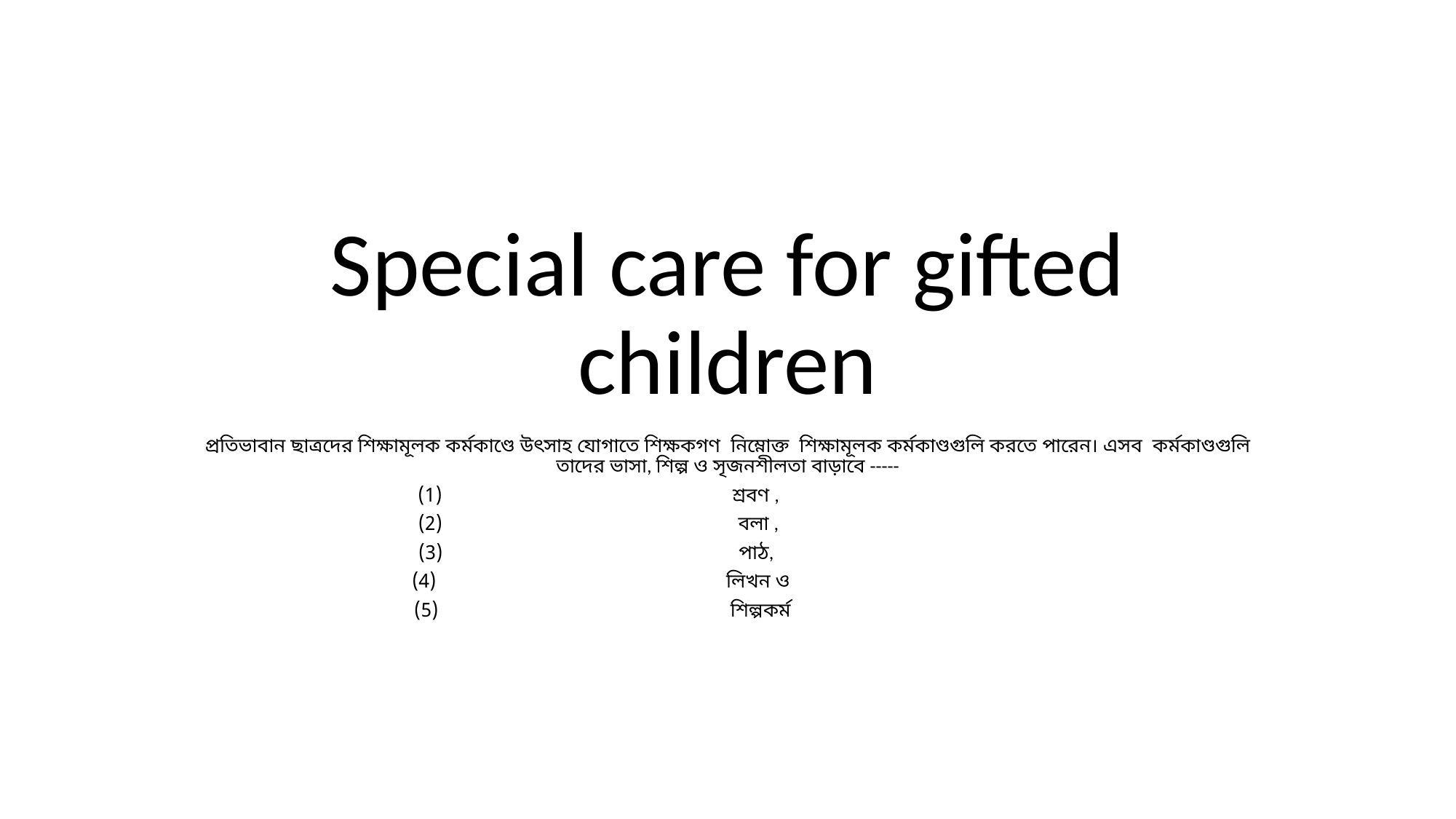

# Special care for gifted children
 প্রতিভাবান ছাত্রদের শিক্ষামূলক কর্মকাণ্ডে উৎসাহ যোগাতে শিক্ষকগণ  নিম্নোক্ত  শিক্ষামূলক কর্মকাণ্ডগুলি করতে পারেন। এসব  কর্মকাণ্ডগুলি  তাদের ভাসা, শিল্প ও সৃজনশীলতা বাড়াবে -----
শ্রবণ ,
 বলা ,
 পাঠ,
 লিখন ও
 শিল্পকর্ম